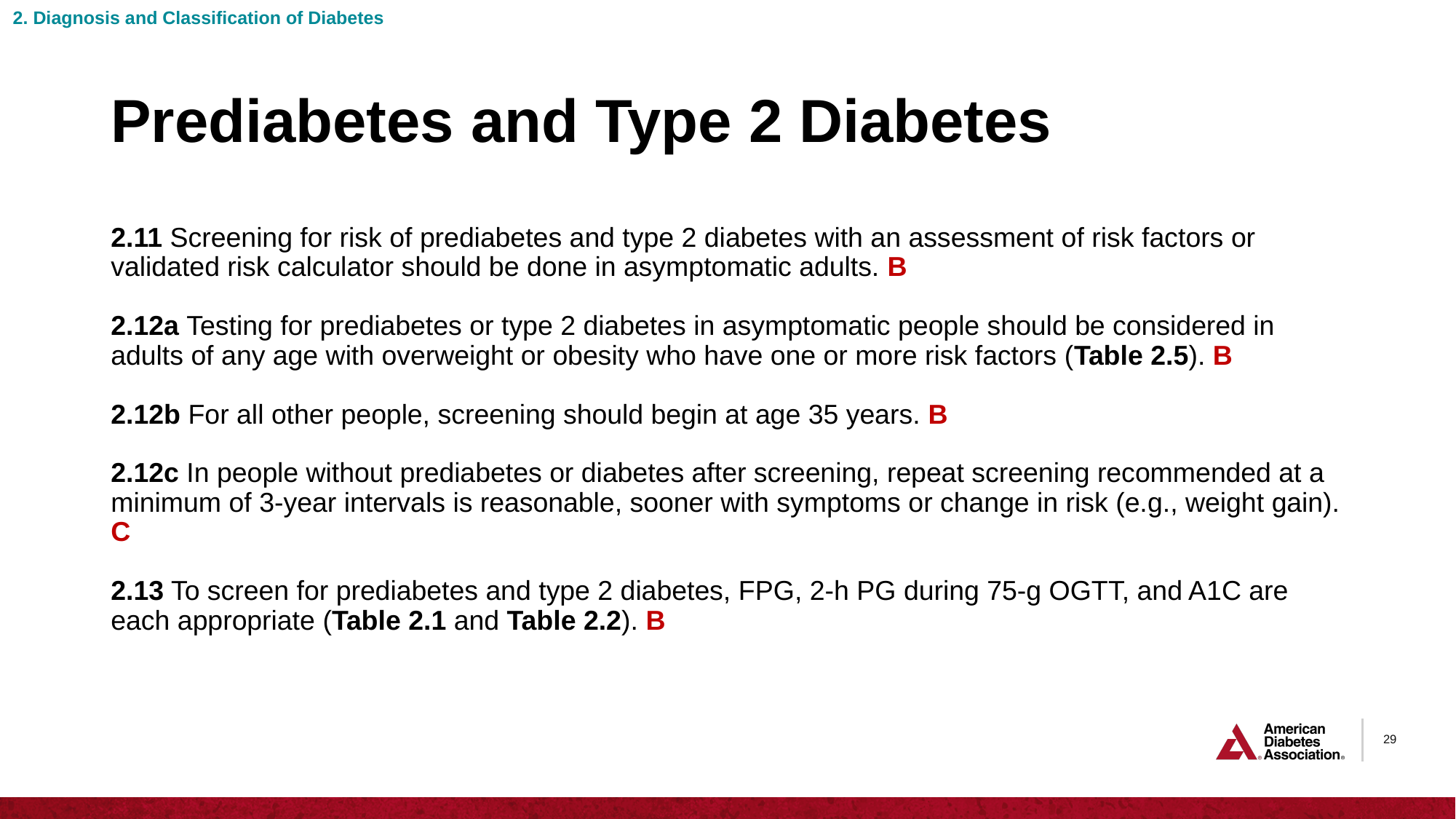

2. Diagnosis and Classification of Diabetes
# Prediabetes and Type 2 Diabetes
2.11 Screening for risk of prediabetes and type 2 diabetes with an assessment of risk factors or validated risk calculator should be done in asymptomatic adults. B

2.12a Testing for prediabetes or type 2 diabetes in asymptomatic people should be considered in adults of any age with overweight or obesity who have one or more risk factors (Table 2.5). B

2.12b For all other people, screening should begin at age 35 years. B

2.12c In people without prediabetes or diabetes after screening, repeat screening recommended at a minimum of 3-year intervals is reasonable, sooner with symptoms or change in risk (e.g., weight gain). C

2.13 To screen for prediabetes and type 2 diabetes, FPG, 2-h PG during 75-g OGTT, and A1C are each appropriate (Table 2.1 and Table 2.2). B

29